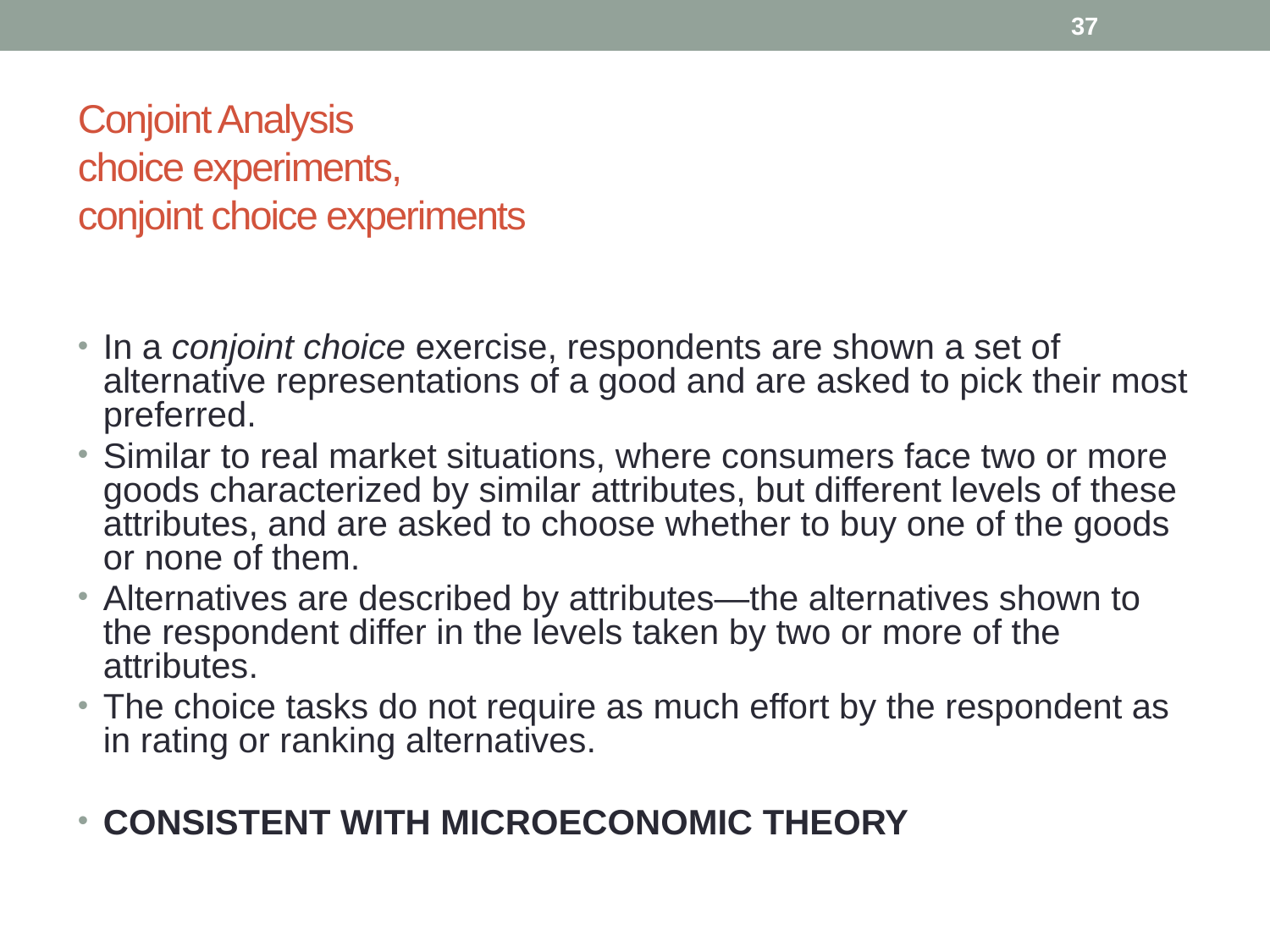

37
# Conjoint Analysis choice experiments, conjoint choice experiments
In a conjoint choice exercise, respondents are shown a set of alternative representations of a good and are asked to pick their most preferred.
Similar to real market situations, where consumers face two or more goods characterized by similar attributes, but different levels of these attributes, and are asked to choose whether to buy one of the goods or none of them.
Alternatives are described by attributes—the alternatives shown to the respondent differ in the levels taken by two or more of the attributes.
The choice tasks do not require as much effort by the respondent as in rating or ranking alternatives.

CONSISTENT WITH MICROECONOMIC THEORY